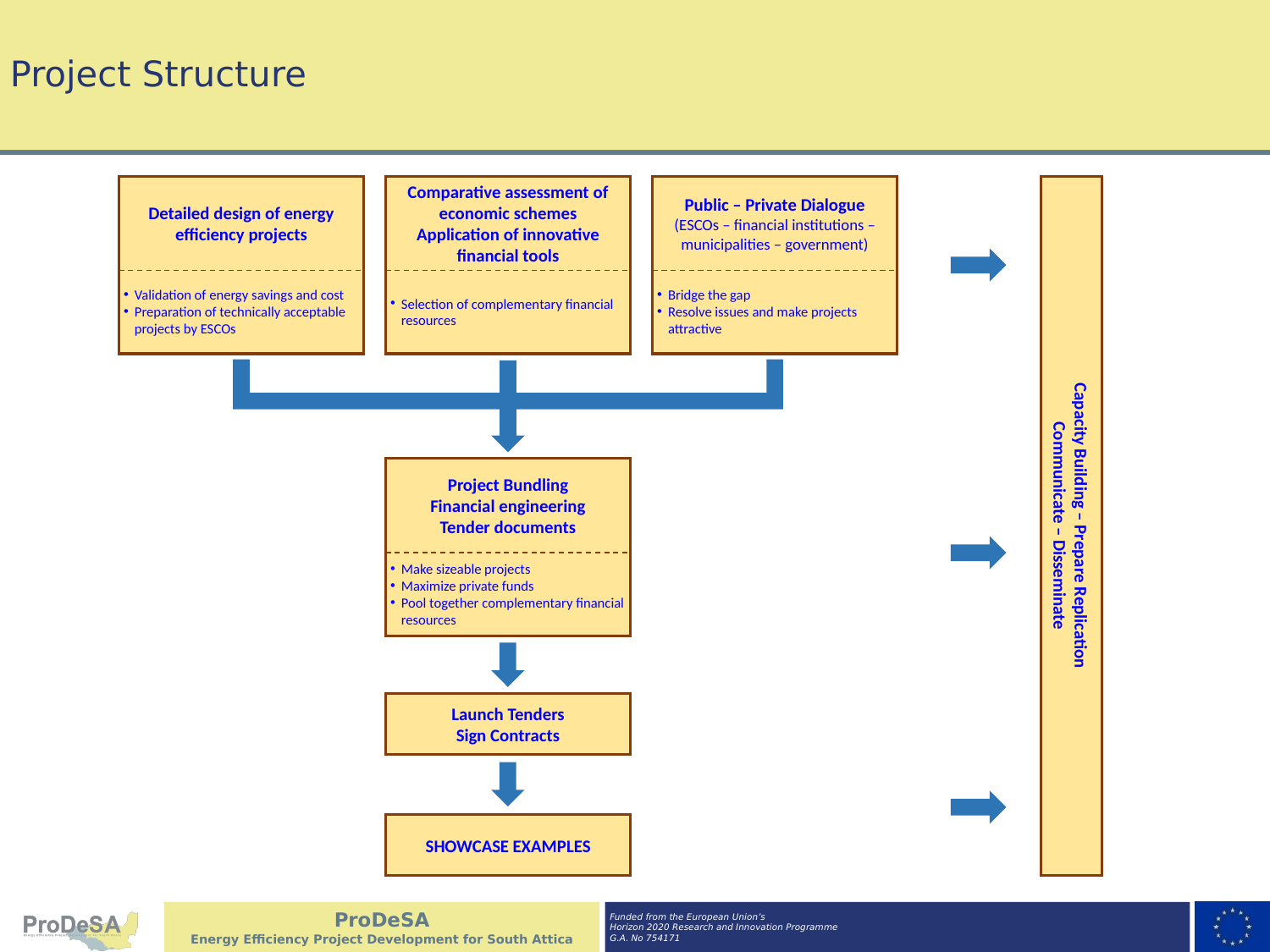

# Project Structure

Detailed design of energy efficiency projects
Validation of energy savings and cost
Preparation of technically acceptable projects by ESCOs

Comparative assessment of economic schemes
Application of innovative financial tools
Selection of complementary financial resources

Public – Private Dialogue
(ESCOs – financial institutions – municipalities – government)
Bridge the gap
Resolve issues and make projects attractive

Project Bundling
Financial engineering
Tender documents
Make sizeable projects
Maximize private funds
Pool together complementary financial resources
Capacity Building – Prepare Replication
Communicate – Disseminate

Launch Tenders
Sign Contracts

SHOWCASE EXAMPLES
ProDeSA
Energy Efficiency Project Development for South Attica